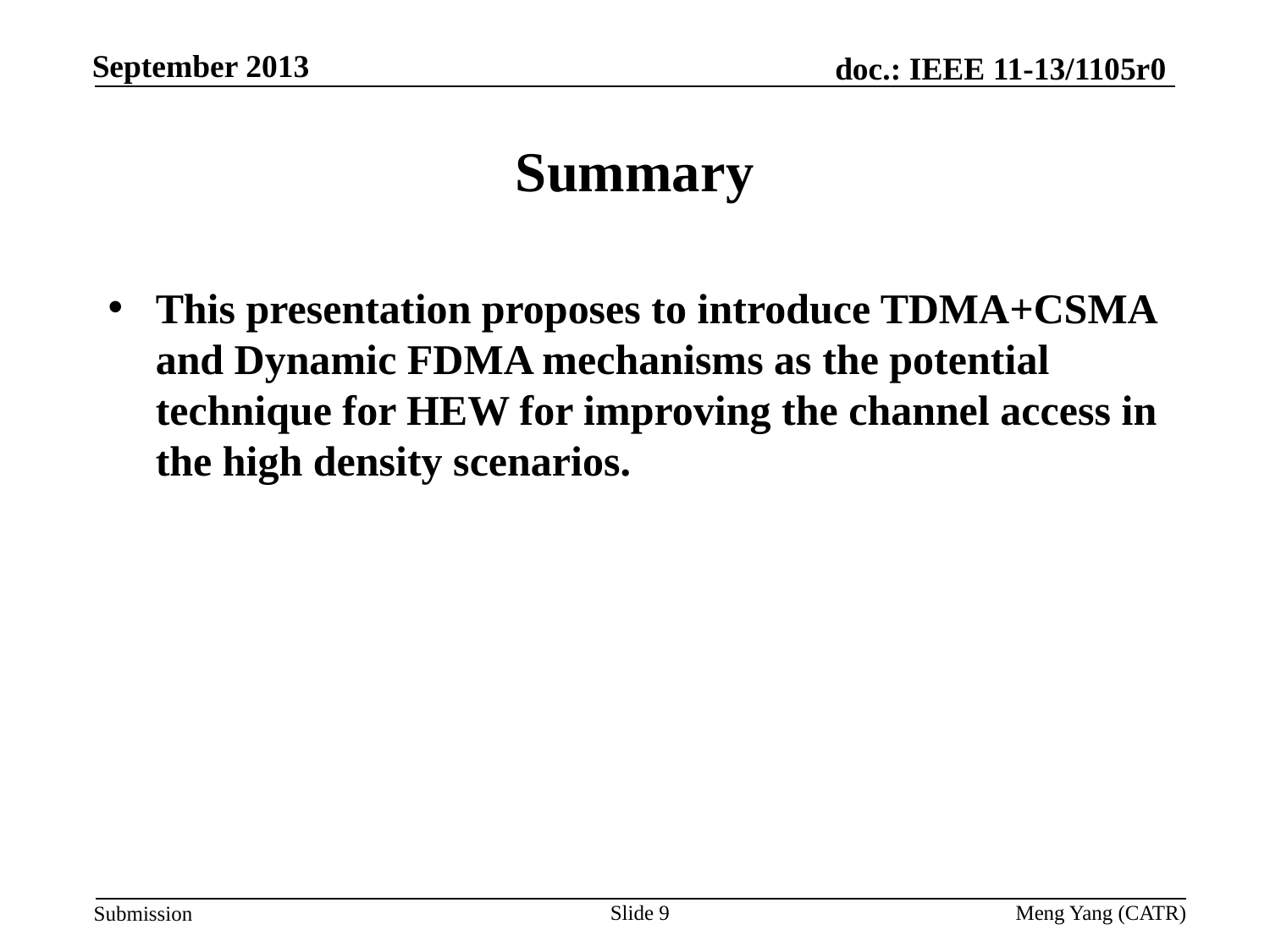

doc.: IEEE 11-13/1105r0
September 2013
Summary
This presentation proposes to introduce TDMA+CSMA and Dynamic FDMA mechanisms as the potential technique for HEW for improving the channel access in the high density scenarios.
Submission
Slide 9
Meng Yang (CATR)